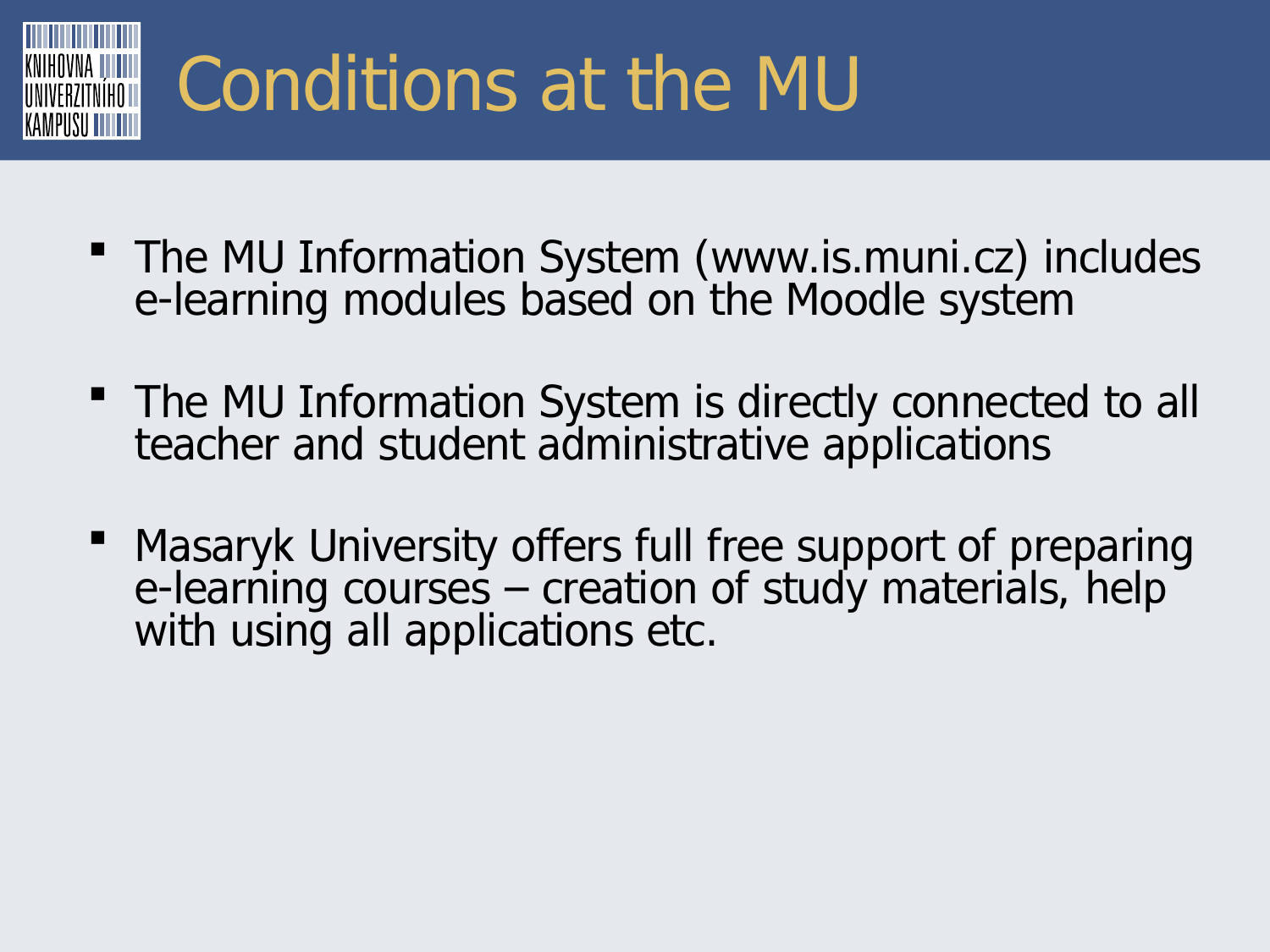

# Conditions at the MU
The MU Information System (www.is.muni.cz) includes e-learning modules based on the Moodle system

The MU Information System is directly connected to all teacher and student administrative applications

Masaryk University offers full free support of preparing
e-learning courses – creation of study materials, help
with using all applications etc.